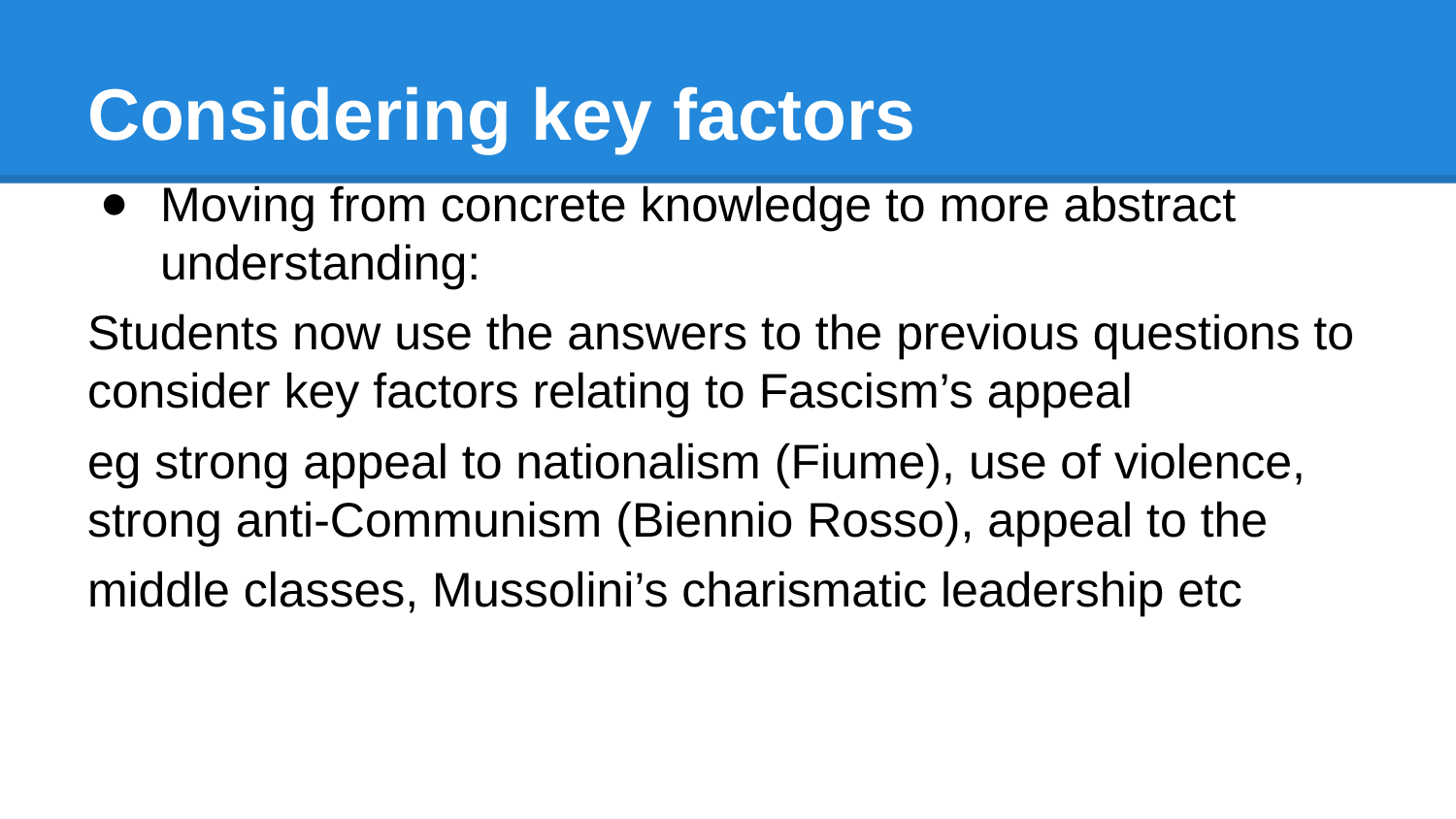

# Considering key factors
Moving from concrete knowledge to more abstract understanding:
Students now use the answers to the previous questions to consider key factors relating to Fascism’s appeal
eg strong appeal to nationalism (Fiume), use of violence, strong anti-Communism (Biennio Rosso), appeal to the middle classes, Mussolini’s charismatic leadership etc